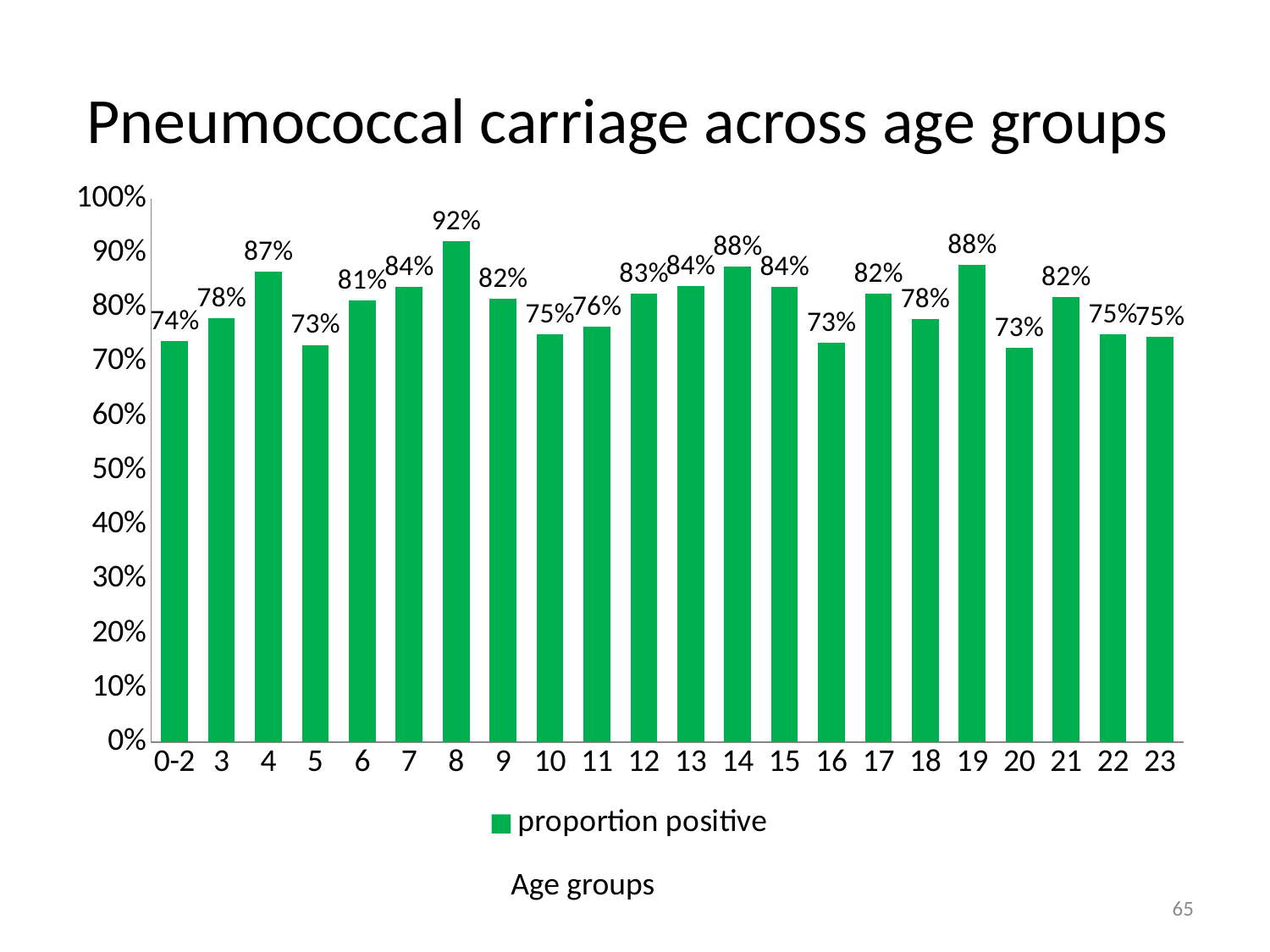

# Pneumococcal carriage across age groups

### Chart

| Category | proportion positive |
|---|---|
| 0-2  | 0.7380952380952381 |
| 3 | 0.78 |
| 4 | 0.8653846153846154 |
| 5 | 0.7307692307692307 |
| 6 | 0.8125 |
| 7 | 0.8372093023255814 |
| 8 | 0.921875 |
| 9 | 0.8157894736842105 |
| 10 | 0.75 |
| 11 | 0.7647058823529411 |
| 12 | 0.8253968253968254 |
| 13 | 0.8387096774193549 |
| 14 | 0.875 |
| 15 | 0.8372093023255814 |
| 16 | 0.7346938775510204 |
| 17 | 0.8245614035087719 |
| 18 | 0.7777777777777778 |
| 19 | 0.8775510204081632 |
| 20 | 0.7254901960784313 |
| 21 | 0.8181818181818182 |
| 22 | 0.75 |
| 23 | 0.7450980392156863 |
Age groups
65